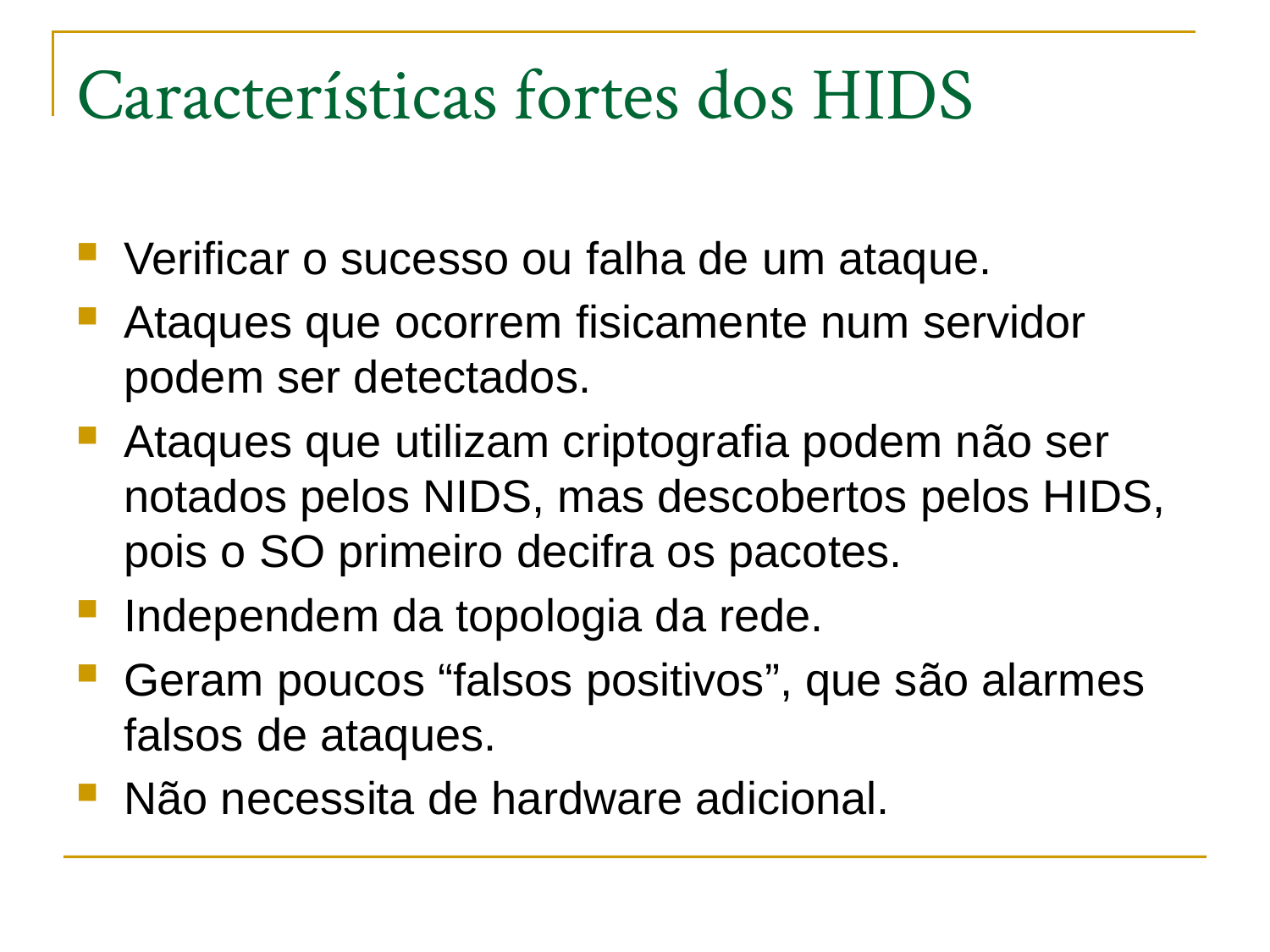

# Características fortes dos HIDS
Verificar o sucesso ou falha de um ataque.
Ataques que ocorrem fisicamente num servidor podem ser detectados.
Ataques que utilizam criptografia podem não ser notados pelos NIDS, mas descobertos pelos HIDS, pois o SO primeiro decifra os pacotes.
Independem da topologia da rede.
Geram poucos “falsos positivos”, que são alarmes falsos de ataques.
Não necessita de hardware adicional.